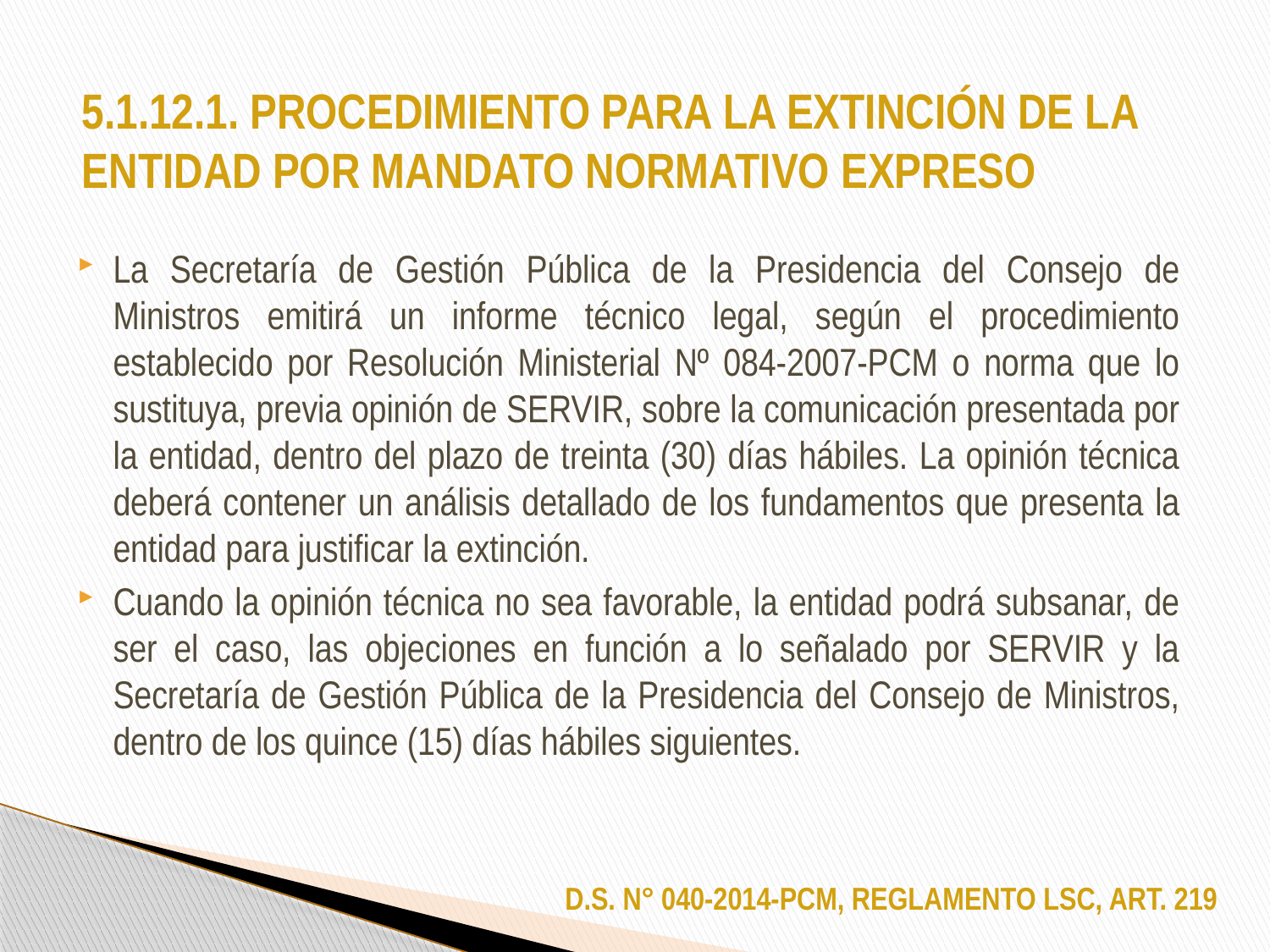

# 5.1.12.1. PROCEDIMIENTO PARA LA EXTINCIÓN DE LA ENTIDAD POR MANDATO NORMATIVO EXPRESO
La Secretaría de Gestión Pública de la Presidencia del Consejo de Ministros emitirá un informe técnico legal, según el procedimiento establecido por Resolución Ministerial Nº 084-2007-PCM o norma que lo sustituya, previa opinión de SERVIR, sobre la comunicación presentada por la entidad, dentro del plazo de treinta (30) días hábiles. La opinión técnica deberá contener un análisis detallado de los fundamentos que presenta la entidad para justificar la extinción.
Cuando la opinión técnica no sea favorable, la entidad podrá subsanar, de ser el caso, las objeciones en función a lo señalado por SERVIR y la Secretaría de Gestión Pública de la Presidencia del Consejo de Ministros, dentro de los quince (15) días hábiles siguientes.
D.S. N° 040-2014-PCM, REGLAMENTO LSC, ART. 219